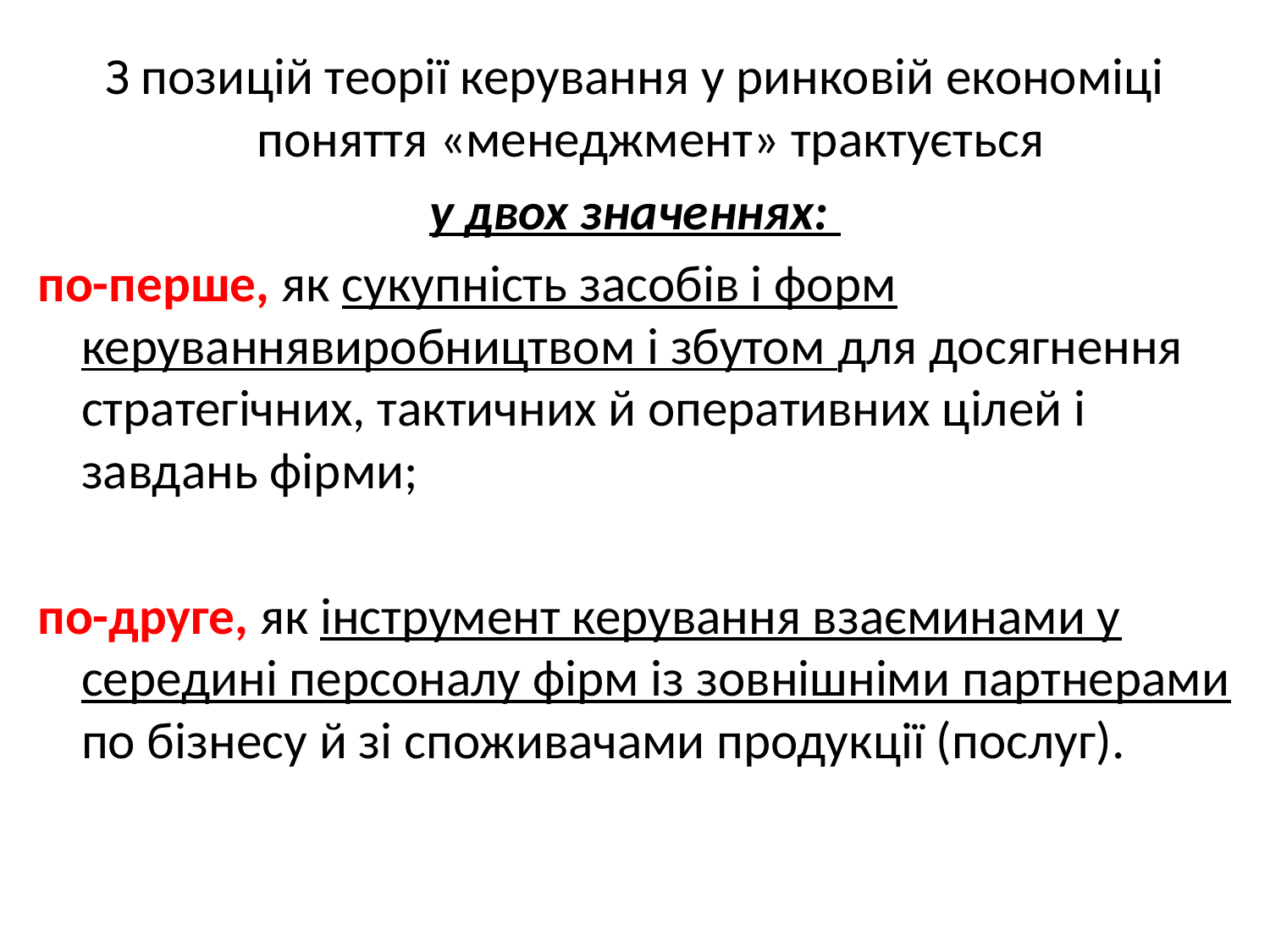

З позицій теорії керування у ринковій економіці поняття «менеджмент» трактується
у двох значеннях:
по-перше, як сукупність засобів і форм керуваннявиробництвом і збутом для досягнення стратегічних, тактичних й оперативних цілей і завдань фірми;

по-друге, як інструмент керування взаєминами у середині персоналу фірм із зовнішніми партнерами по бізнесу й зі споживачами продукції (послуг).